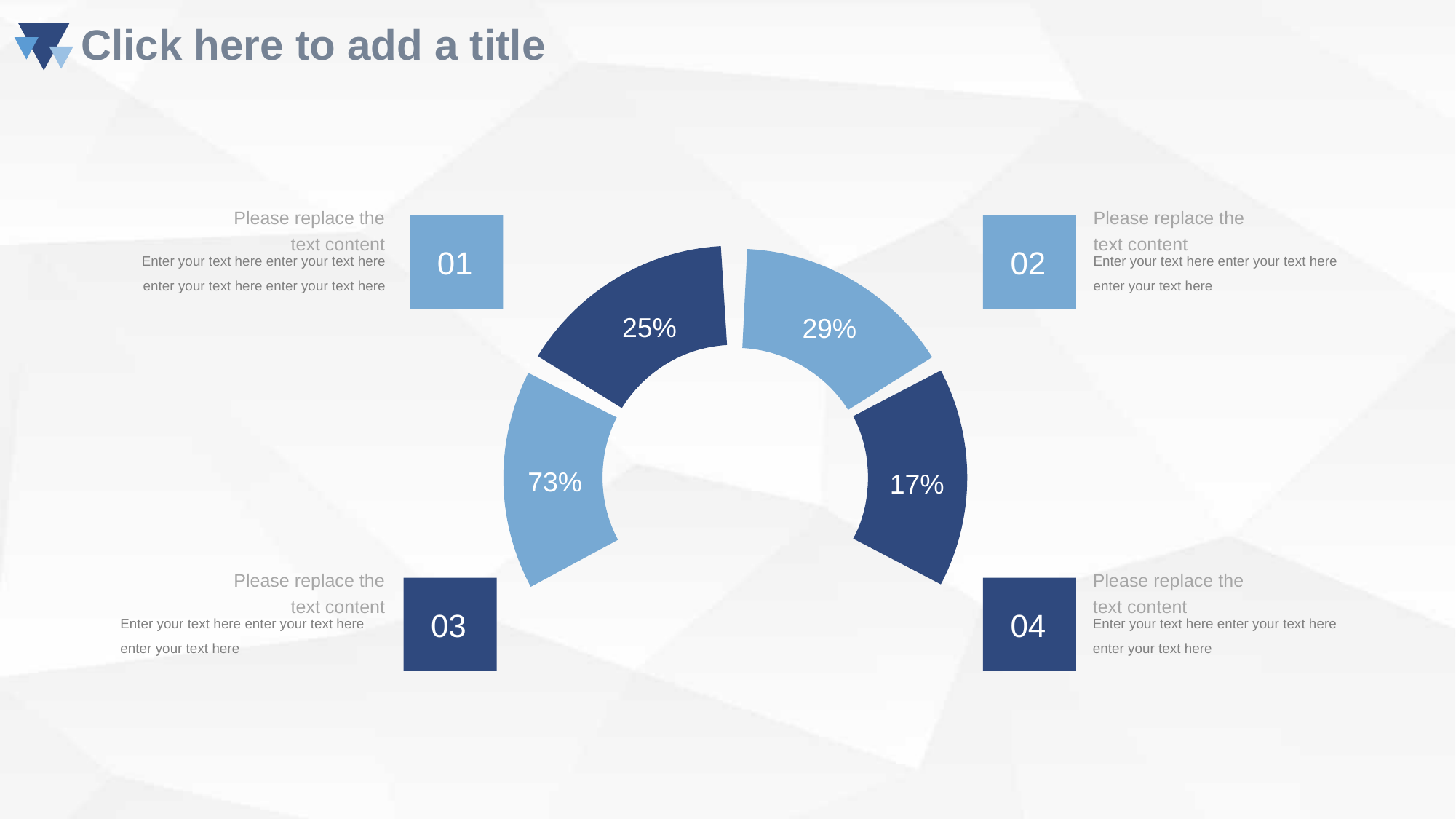

Please replace the text content
Please replace the text content

01

02
Enter your text here enter your text here enter your text here enter your text here
Enter your text here enter your text here enter your text here

25%

29%

17%

73%
Please replace the text content
Please replace the text content

03

04
Enter your text here enter your text here enter your text here
Enter your text here enter your text here enter your text here